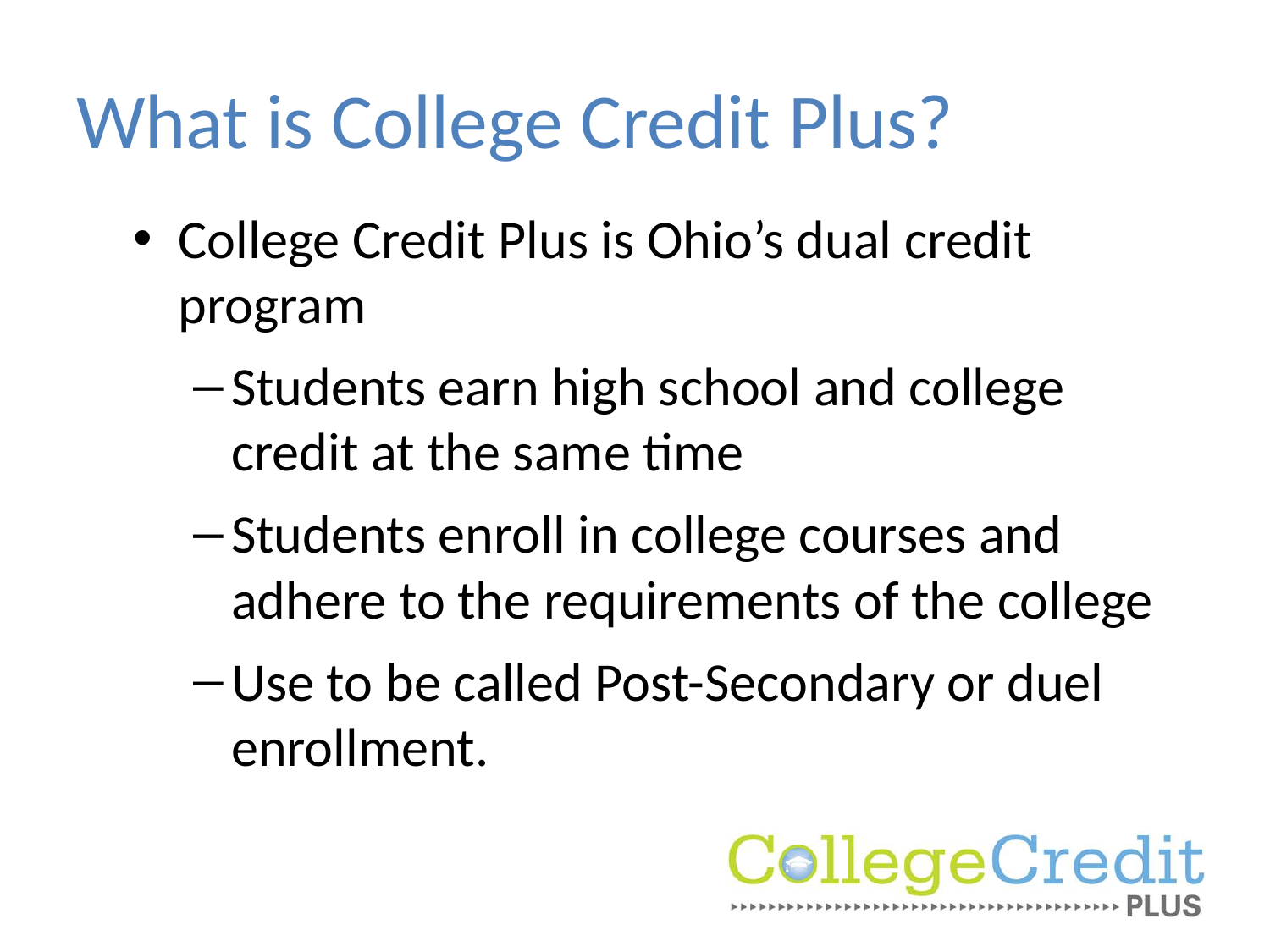

# What is College Credit Plus?
College Credit Plus is Ohio’s dual credit program
Students earn high school and college credit at the same time
Students enroll in college courses and adhere to the requirements of the college
Use to be called Post-Secondary or duel enrollment.